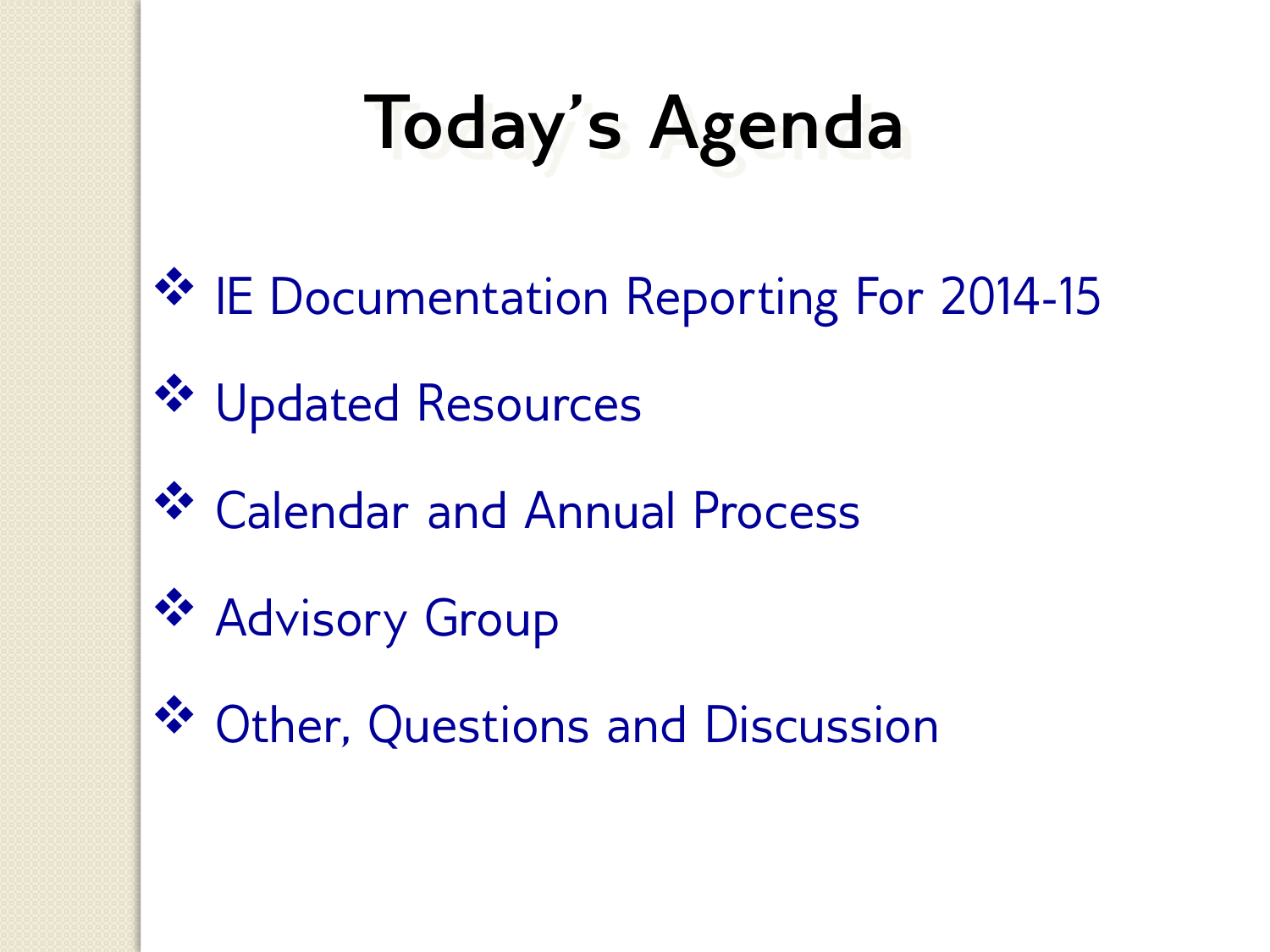

Today’s Agenda
IE Documentation Reporting For 2014-15
Updated Resources
Calendar and Annual Process
Advisory Group
Other, Questions and Discussion